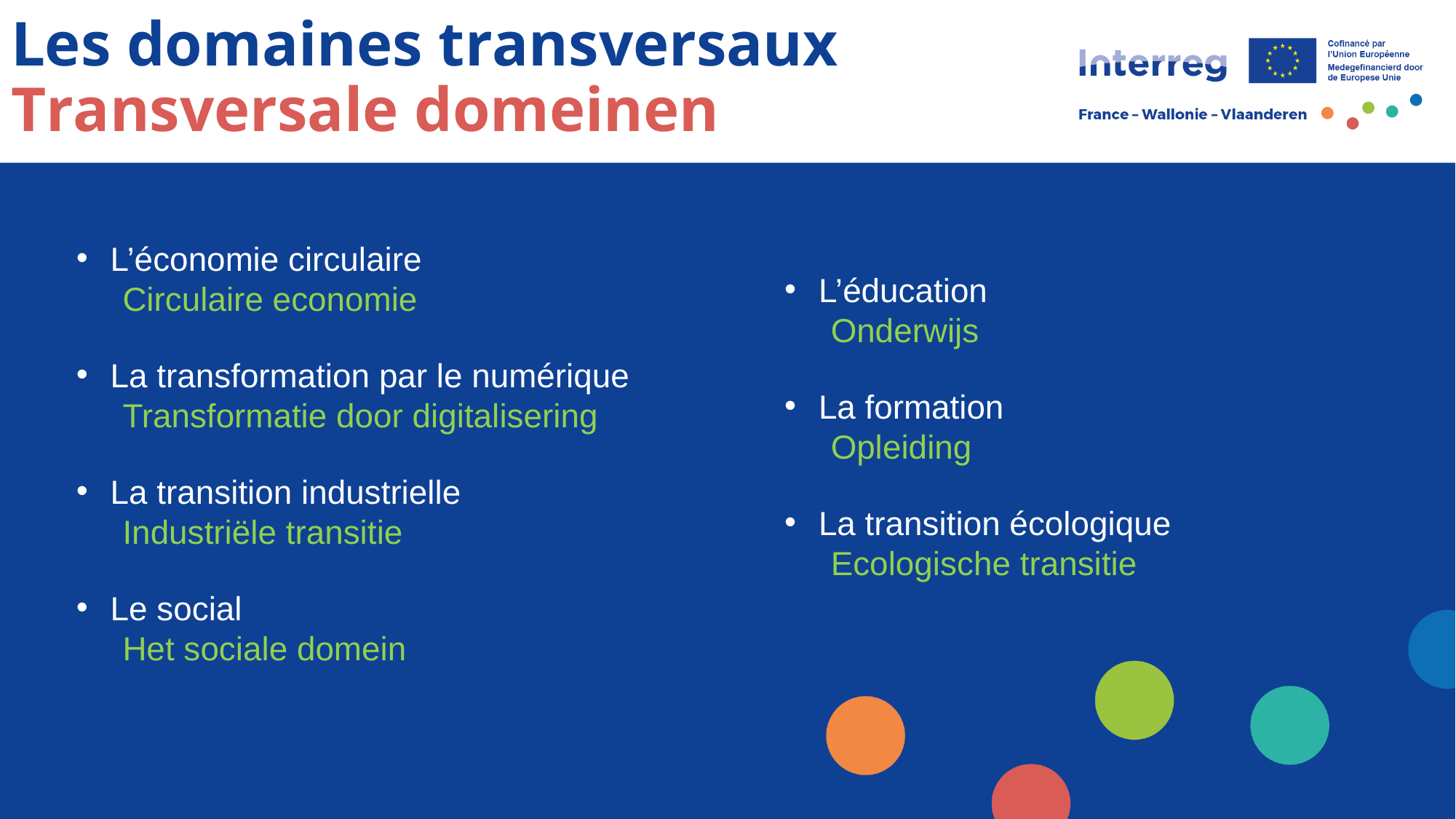

# Les domaines transversaux Transversale domeinen
L’économie circulaire
     Circulaire economie

La transformation par le numérique
     Transformatie door digitalisering

La transition industrielle
     Industriële transitie

Le social
     Het sociale domein

L’éducation
     Onderwijs

La formation
     Opleiding

La transition écologique
     Ecologische transitie